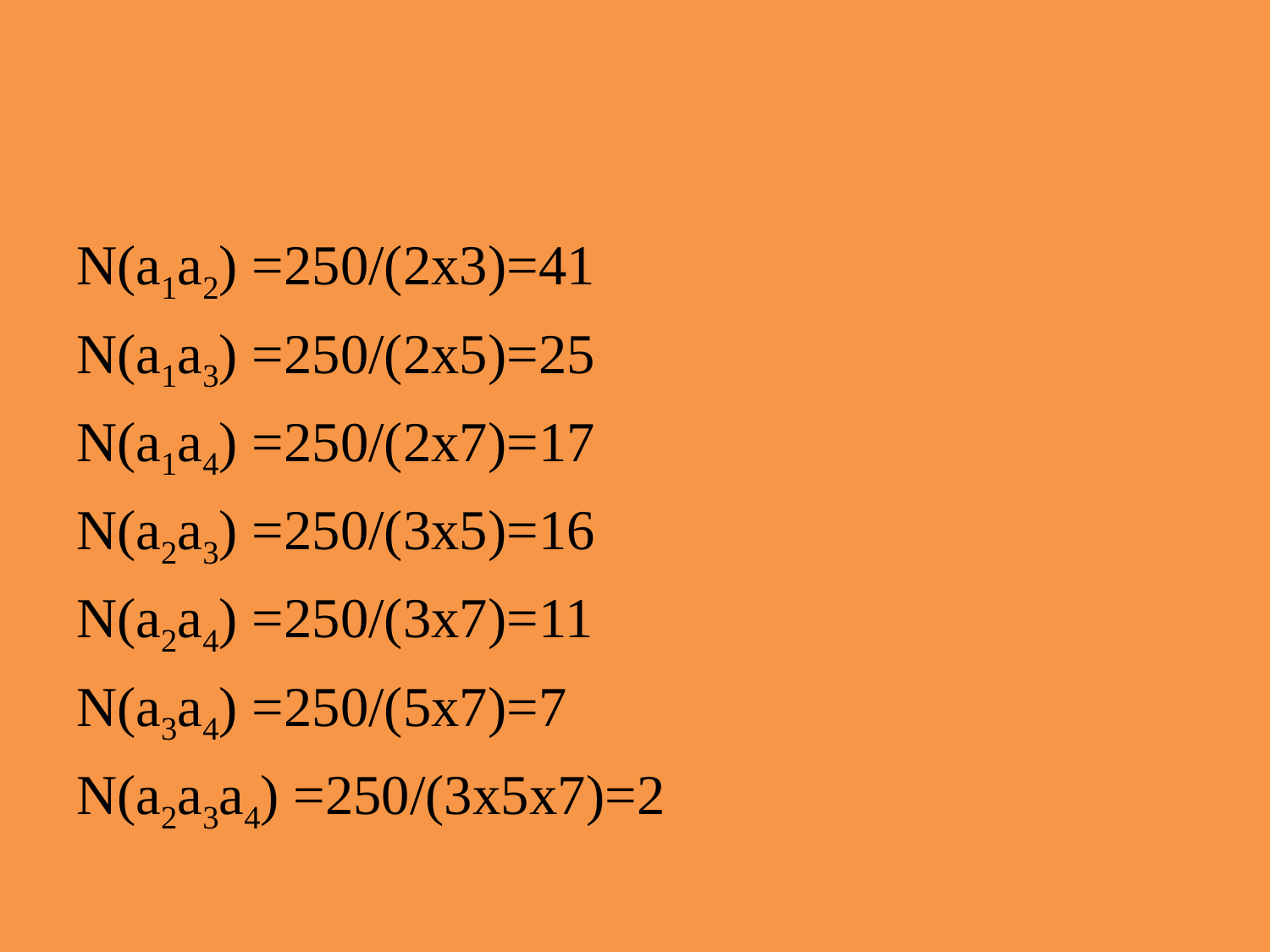

#
N(a1a2) =250/(2x3)=41
N(a1a3) =250/(2x5)=25
N(a1a4) =250/(2x7)=17
N(a2a3) =250/(3x5)=16
N(a2a4) =250/(3x7)=11
N(a3a4) =250/(5x7)=7
N(a2a3a4) =250/(3x5x7)=2